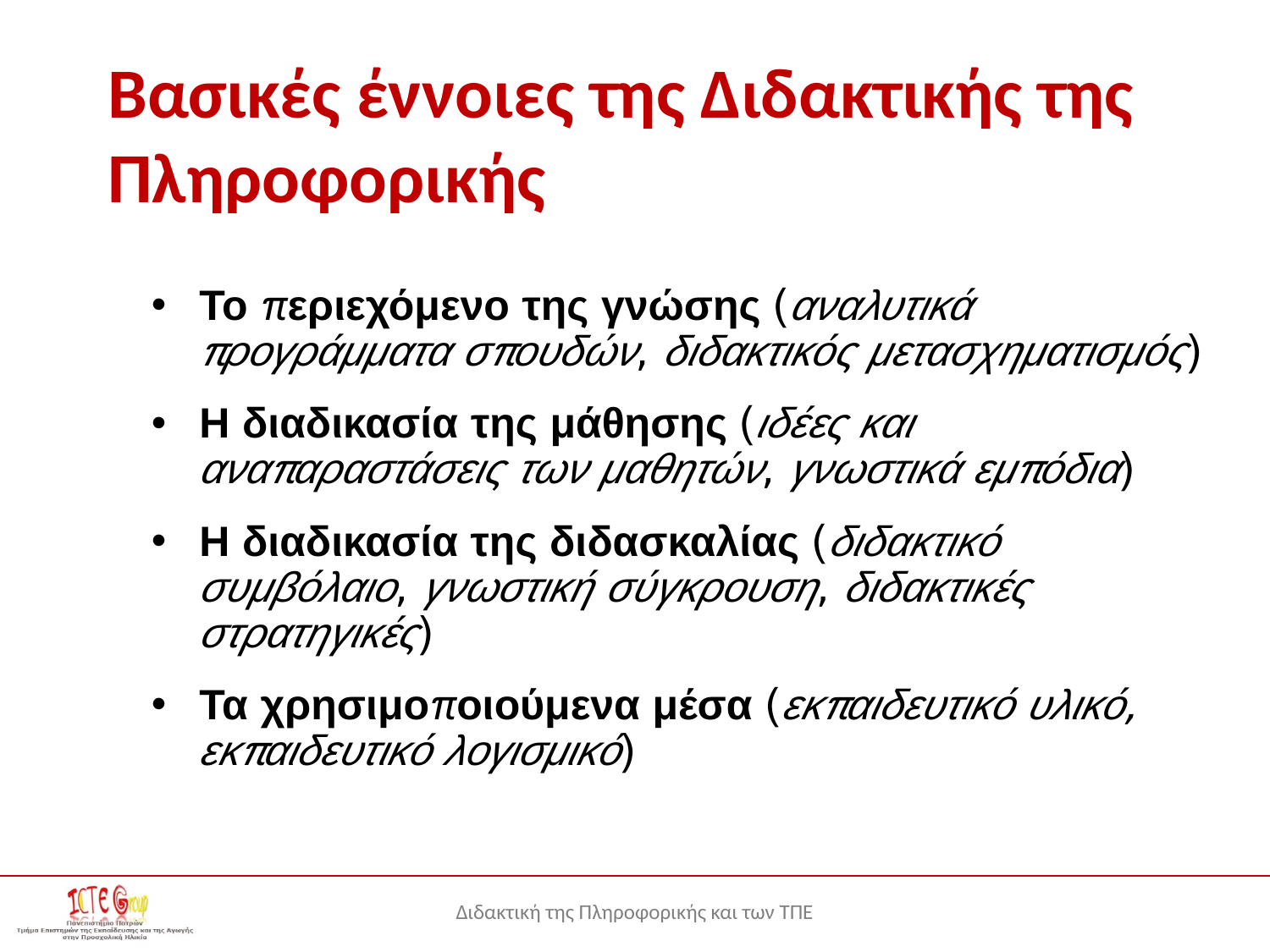

# Βασικές έννοιες της Διδακτικής της Πληροφορικής
Το περιεχόμενο της γνώσης (αναλυτικά προγράμματα σπουδών, διδακτικός μετασχηματισμός)
Η διαδικασία της μάθησης (ιδέες και αναπαραστάσεις των μαθητών, γνωστικά εμπόδια)
Η διαδικασία της διδασκαλίας (διδακτικό συμβόλαιο, γνωστική σύγκρουση, διδακτικές στρατηγικές)
Τα χρησιμοποιούμενα μέσα (εκπαιδευτικό υλικό, εκπαιδευτικό λογισμικό)